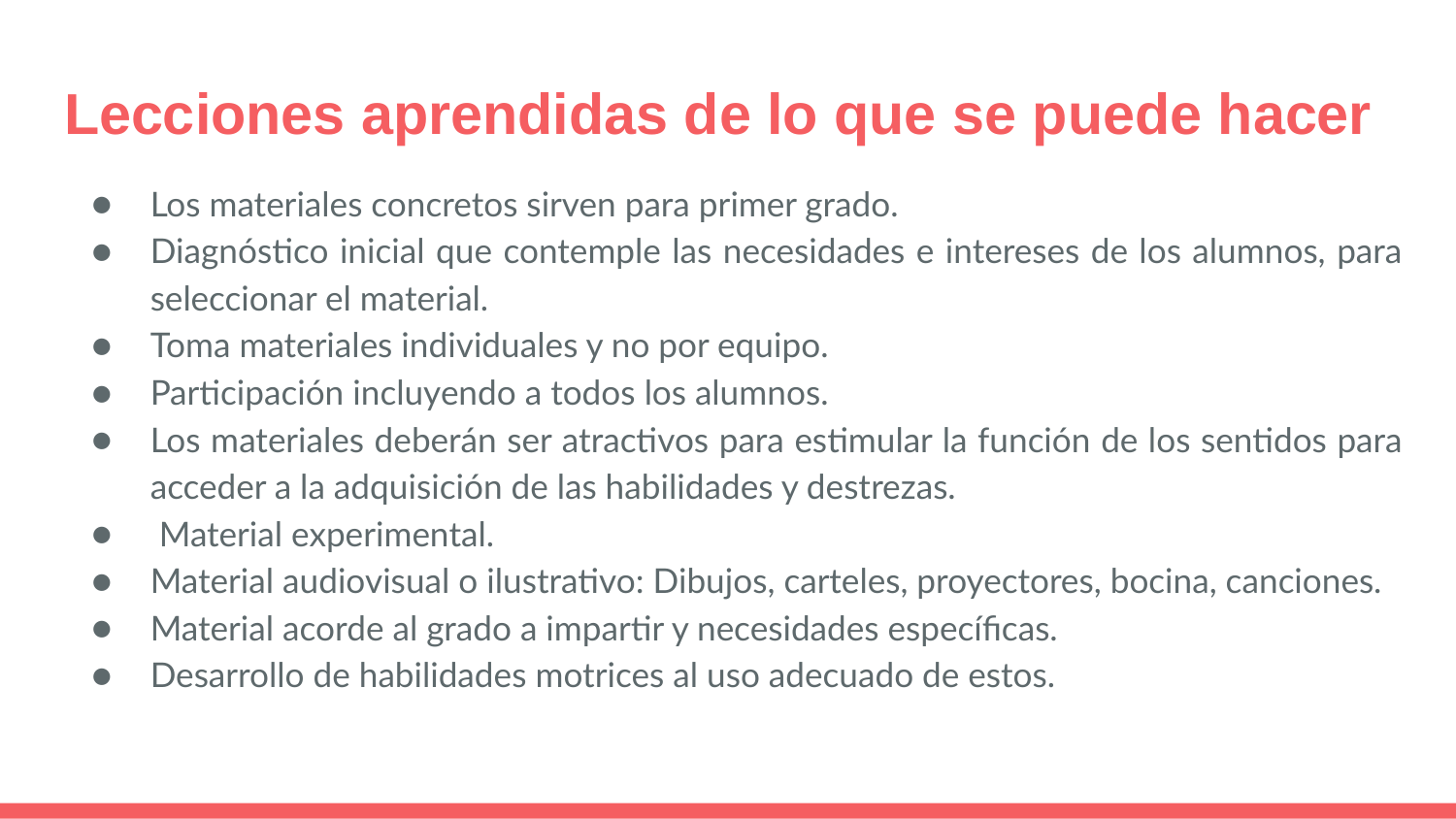

# Lecciones aprendidas de lo que se puede hacer
Los materiales concretos sirven para primer grado.
Diagnóstico inicial que contemple las necesidades e intereses de los alumnos, para seleccionar el material.
Toma materiales individuales y no por equipo.
Participación incluyendo a todos los alumnos.
Los materiales deberán ser atractivos para estimular la función de los sentidos para acceder a la adquisición de las habilidades y destrezas.
 Material experimental.
Material audiovisual o ilustrativo: Dibujos, carteles, proyectores, bocina, canciones.
Material acorde al grado a impartir y necesidades específicas.
Desarrollo de habilidades motrices al uso adecuado de estos.